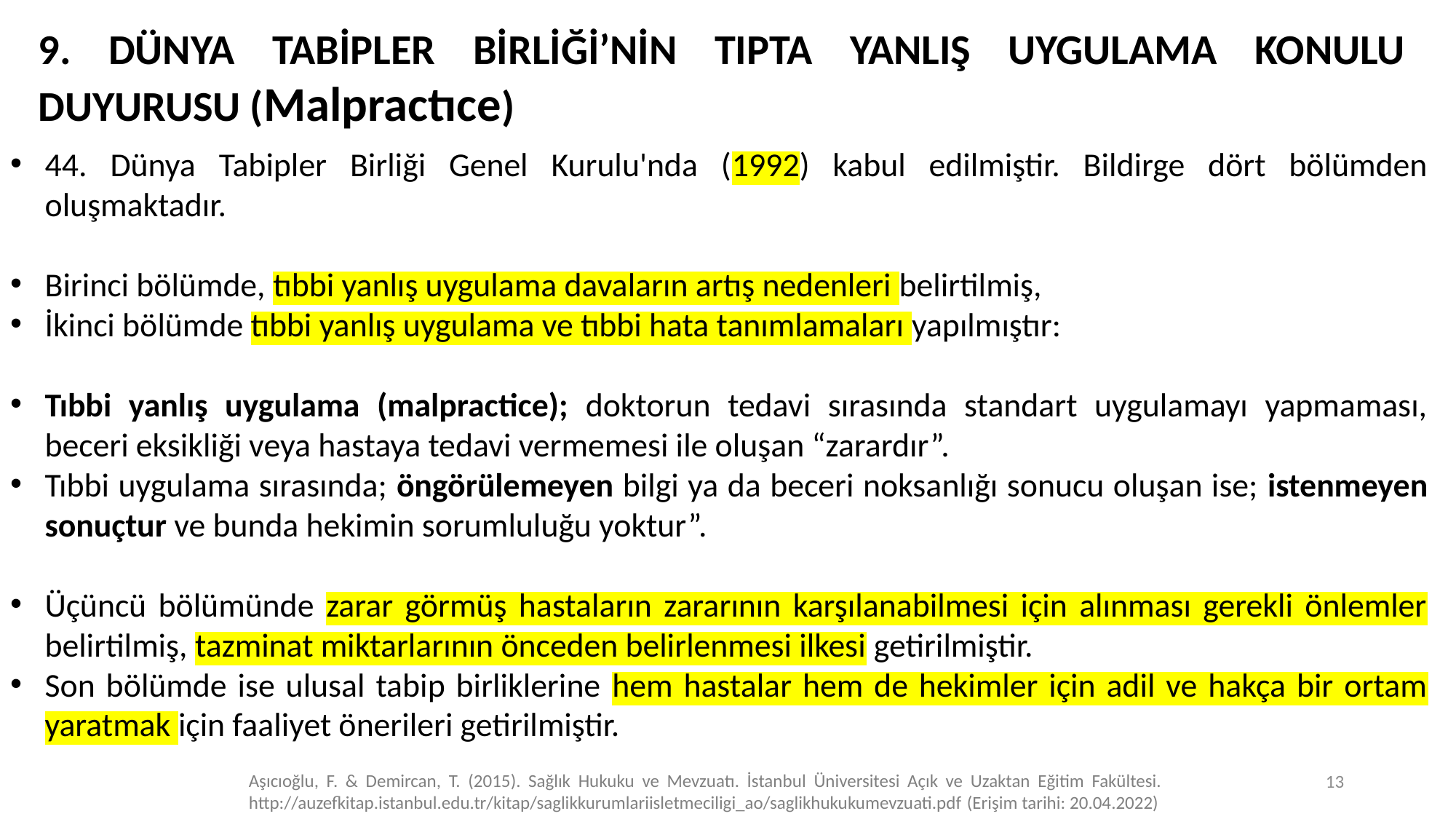

9. DÜNYA TABİPLER BİRLİĞİ’NİN TIPTA YANLIŞ UYGULAMA KONULU DUYURUSU (Malpractıce)
44. Dünya Tabipler Birliği Genel Kurulu'nda (1992) kabul edilmiştir. Bildirge dört bölümden oluşmaktadır.

Birinci bölümde, tıbbi yanlış uygulama davaların artış nedenleri belirtilmiş,
İkinci bölümde tıbbi yanlış uygulama ve tıbbi hata tanımlamaları yapılmıştır:

Tıbbi yanlış uygulama (malpractice); doktorun tedavi sırasında standart uygulamayı yapmaması, beceri eksikliği veya hastaya tedavi vermemesi ile oluşan “zarardır”.
Tıbbi uygulama sırasında; öngörülemeyen bilgi ya da beceri noksanlığı sonucu oluşan ise; istenmeyen sonuçtur ve bunda hekimin sorumluluğu yoktur”.

Üçüncü bölümünde zarar görmüş hastaların zararının karşılanabilmesi için alınması gerekli önlemler belirtilmiş, tazminat miktarlarının önceden belirlenmesi ilkesi getirilmiştir.
Son bölümde ise ulusal tabip birliklerine hem hastalar hem de hekimler için adil ve hakça bir ortam yaratmak için faaliyet önerileri getirilmiştir.
13
Aşıcıoğlu, F. & Demircan, T. (2015). Sağlık Hukuku ve Mevzuatı. İstanbul Üniversitesi Açık ve Uzaktan Eğitim Fakültesi. http://auzefkitap.istanbul.edu.tr/kitap/saglikkurumlariisletmeciligi_ao/saglikhukukumevzuati.pdf (Erişim tarihi: 20.04.2022)